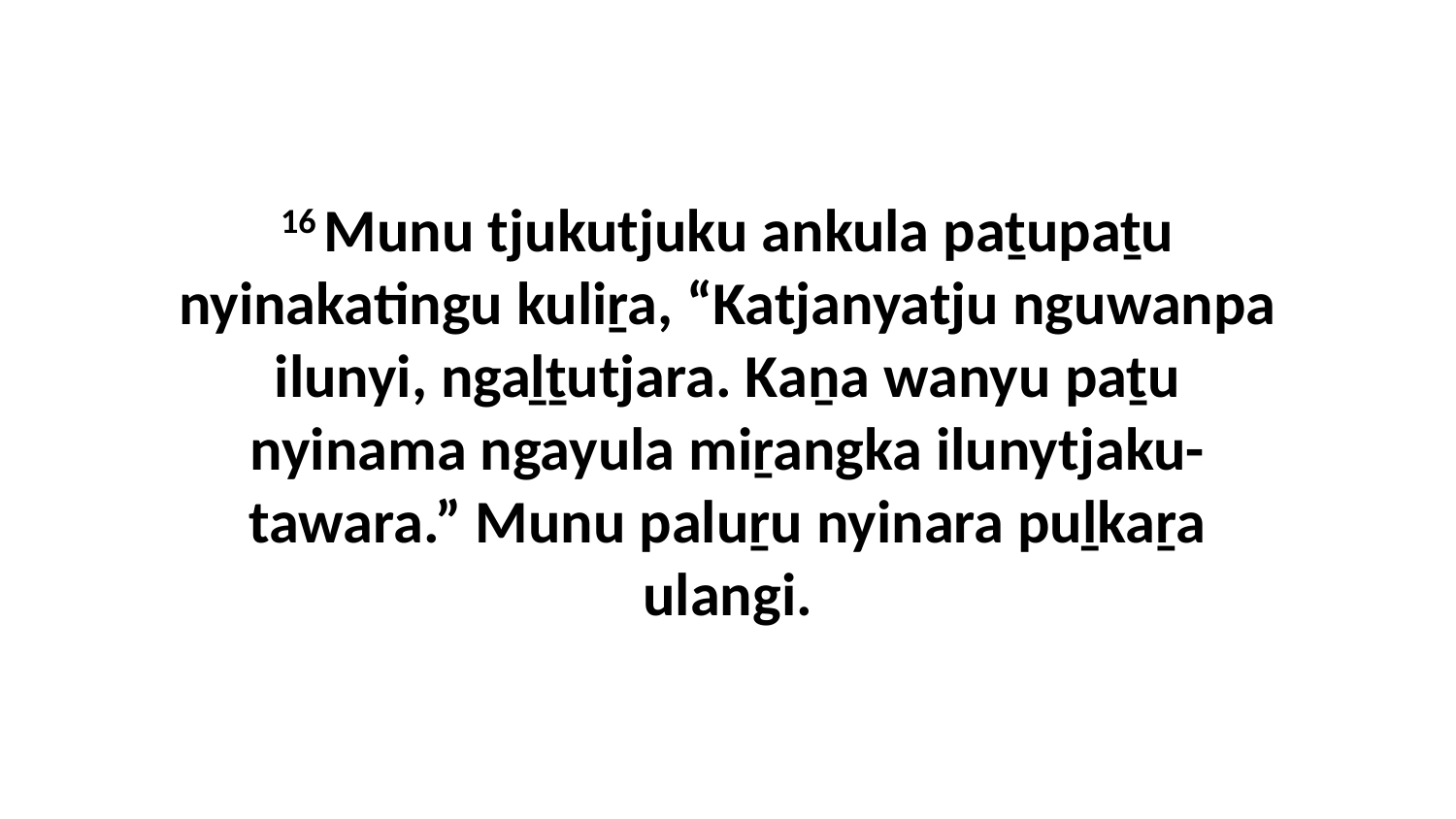

16 Munu tjukutjuku ankula paṯupaṯu nyinakatingu kuliṟa, “Katjanyatju nguwanpa ilunyi, ngaḻṯutjara. Kaṉa wanyu paṯu nyinama ngayula miṟangka ilunytjaku-tawara.” Munu paluṟu nyinara puḻkaṟa ulangi.